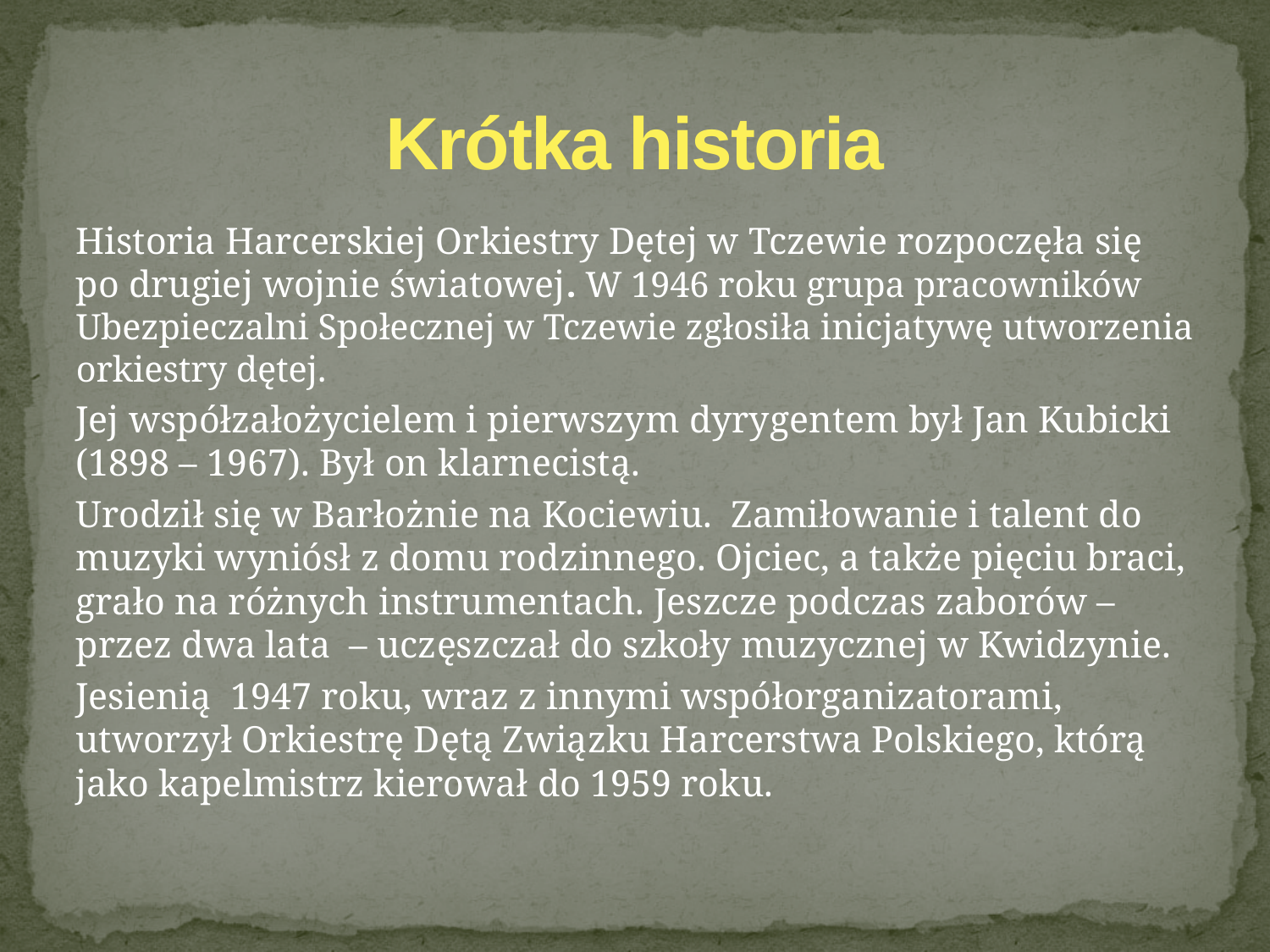

# Krótka historia
Historia Harcerskiej Orkiestry Dętej w Tczewie rozpoczęła się po drugiej wojnie światowej. W 1946 roku grupa pracowników Ubezpieczalni Społecznej w Tczewie zgłosiła inicjatywę utworzenia orkiestry dętej.
Jej współzałożycielem i pierwszym dyrygentem był Jan Kubicki (1898 – 1967). Był on klarnecistą.
Urodził się w Barłożnie na Kociewiu.  Zamiłowanie i talent do muzyki wyniósł z domu rodzinnego. Ojciec, a także pięciu braci, grało na różnych instrumentach. Jeszcze podczas zaborów – przez dwa lata  – uczęszczał do szkoły muzycznej w Kwidzynie.
Jesienią  1947 roku, wraz z innymi współorganizatorami, utworzył Orkiestrę Dętą Związku Harcerstwa Polskiego, którą jako kapelmistrz kierował do 1959 roku.